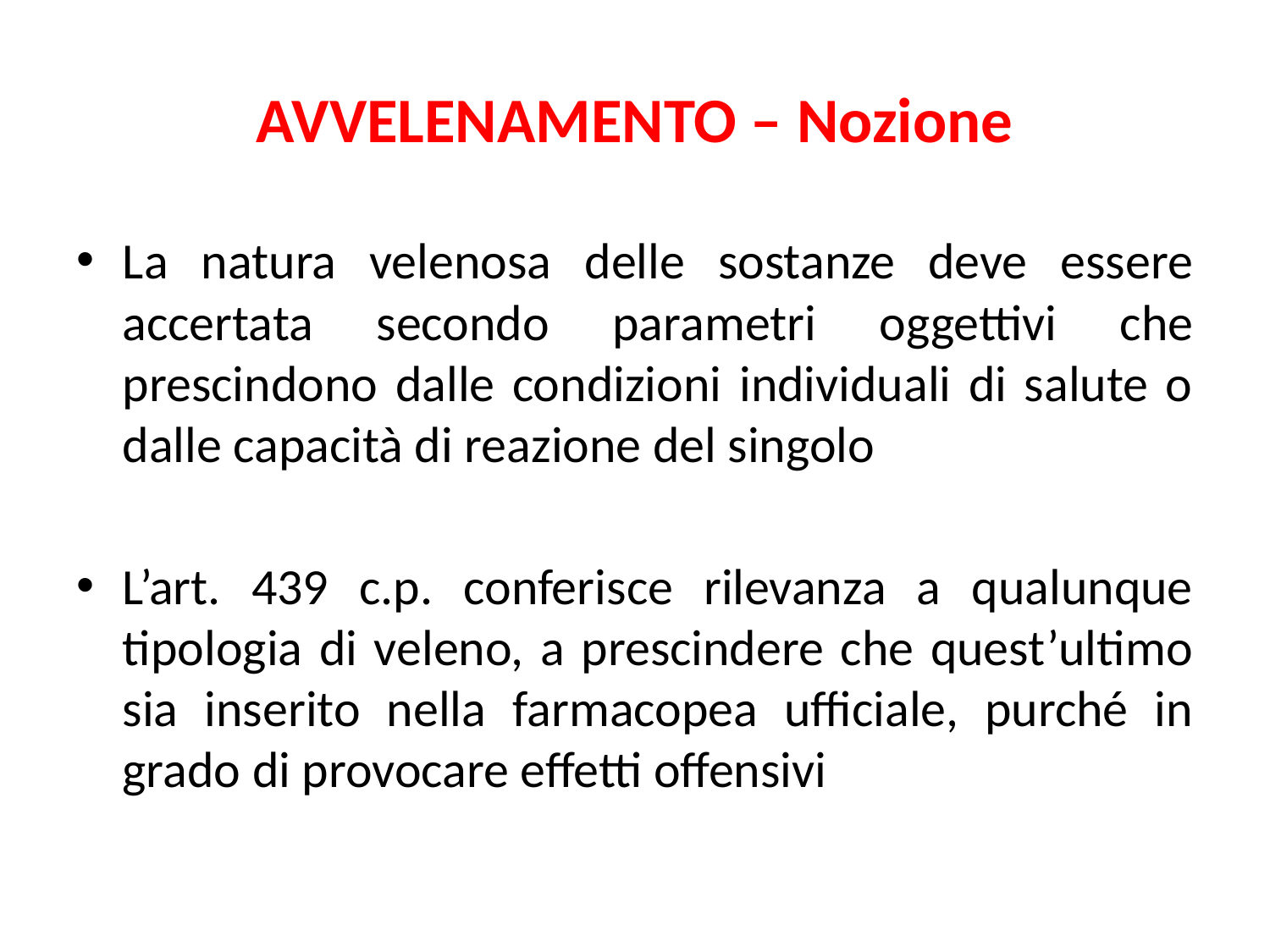

# AVVELENAMENTO – Nozione
La natura velenosa delle sostanze deve essere accertata secondo parametri oggettivi che prescindono dalle condizioni individuali di salute o dalle capacità di reazione del singolo

L’art. 439 c.p. conferisce rilevanza a qualunque tipologia di veleno, a prescindere che quest’ultimo sia inserito nella farmacopea ufficiale, purché in grado di provocare effetti offensivi